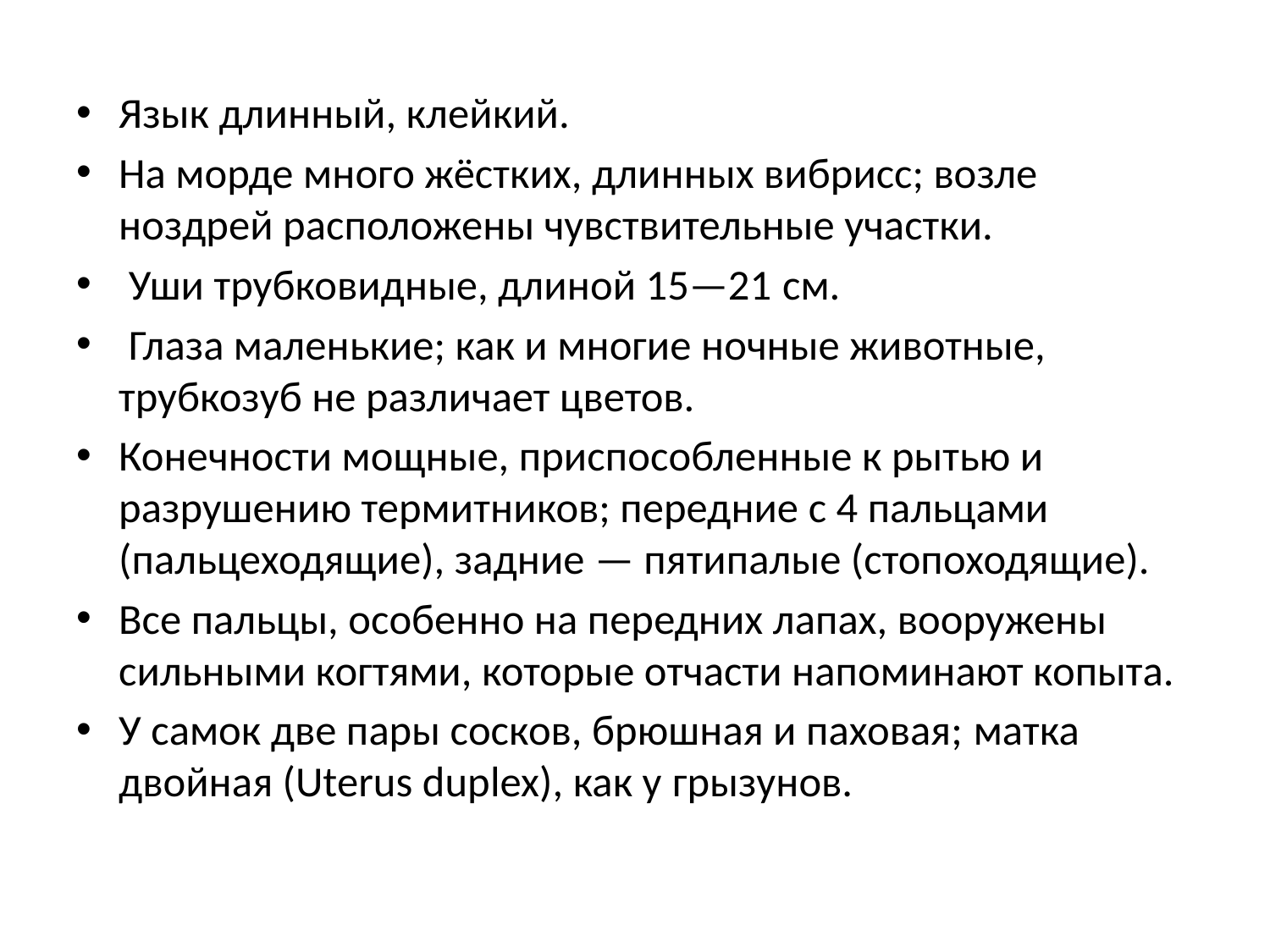

Язык длинный, клейкий.
На морде много жёстких, длинных вибрисс; возле ноздрей расположены чувствительные участки.
 Уши трубковидные, длиной 15—21 см.
 Глаза маленькие; как и многие ночные животные, трубкозуб не различает цветов.
Конечности мощные, приспособленные к рытью и разрушению термитников; передние с 4 пальцами (пальцеходящие), задние — пятипалые (стопоходящие).
Все пальцы, особенно на передних лапах, вооружены сильными когтями, которые отчасти напоминают копыта.
У самок две пары сосков, брюшная и паховая; матка двойная (Uterus duplex), как у грызунов.